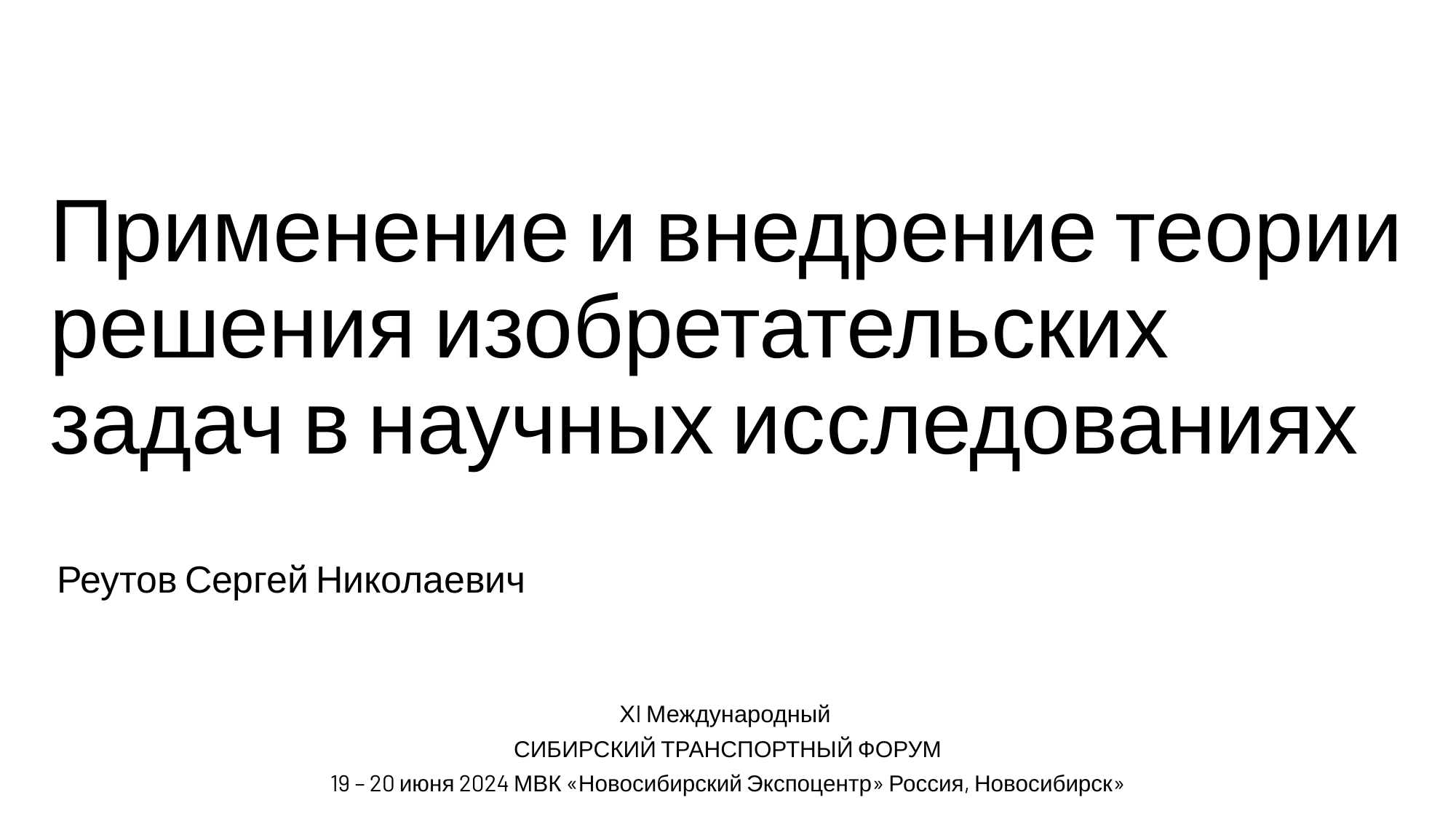

# Применение и внедрение теории решения изобретательских задач в научных исследованиях Реутов Сергей Николаевич
ХI Международный
СИБИРСКИЙ ТРАНСПОРТНЫЙ ФОРУМ
19 – 20 июня 2024 МВК «Новосибирский Экспоцентр» Россия, Новосибирск»